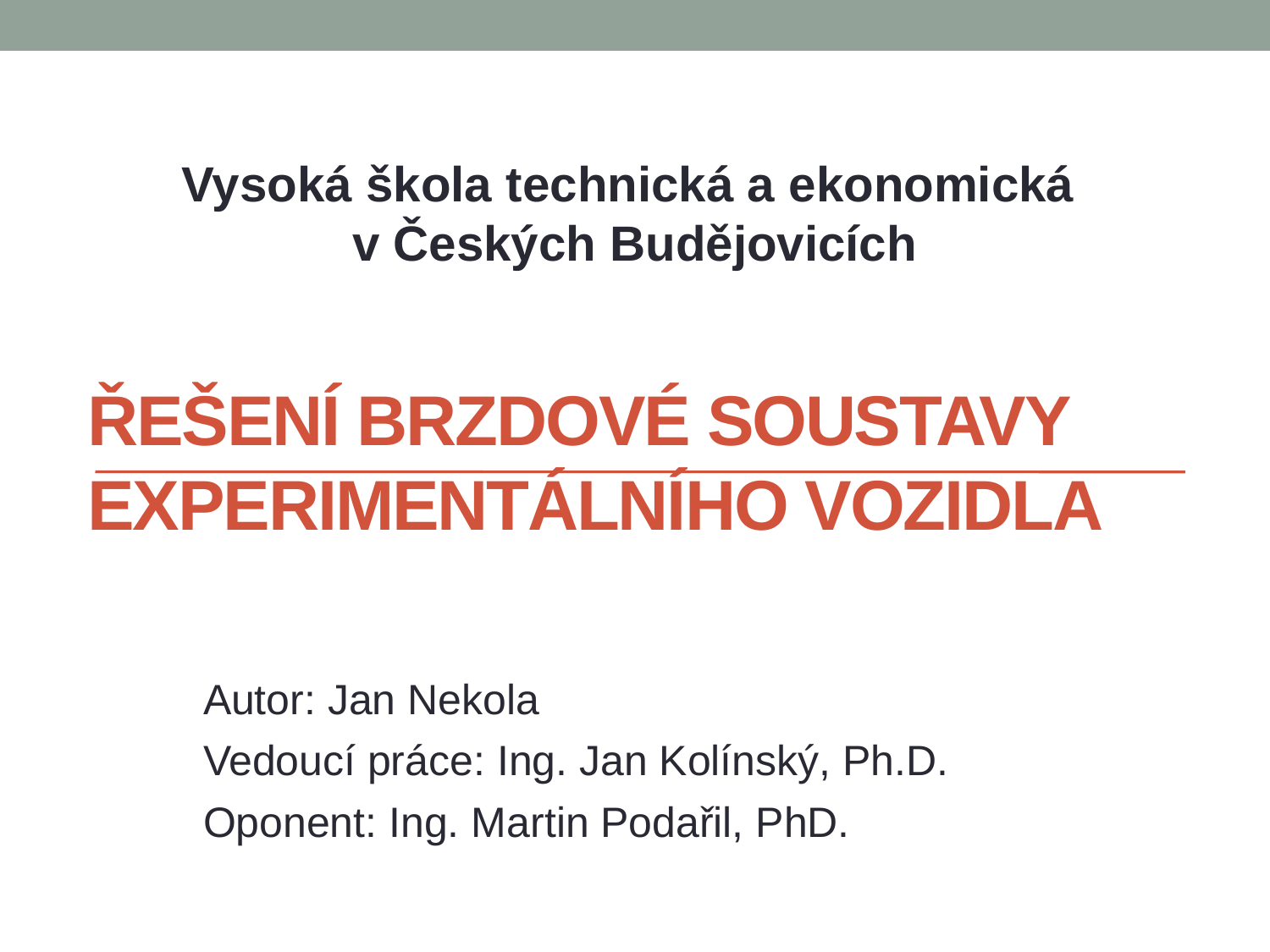

Vysoká škola technická a ekonomická
v Českých Budějovicích

# Řešení brzdové soustavy experimentálního vozidla
Autor: Jan Nekola
Vedoucí práce: Ing. Jan Kolínský, Ph.D.
Oponent: Ing. Martin Podařil, PhD.